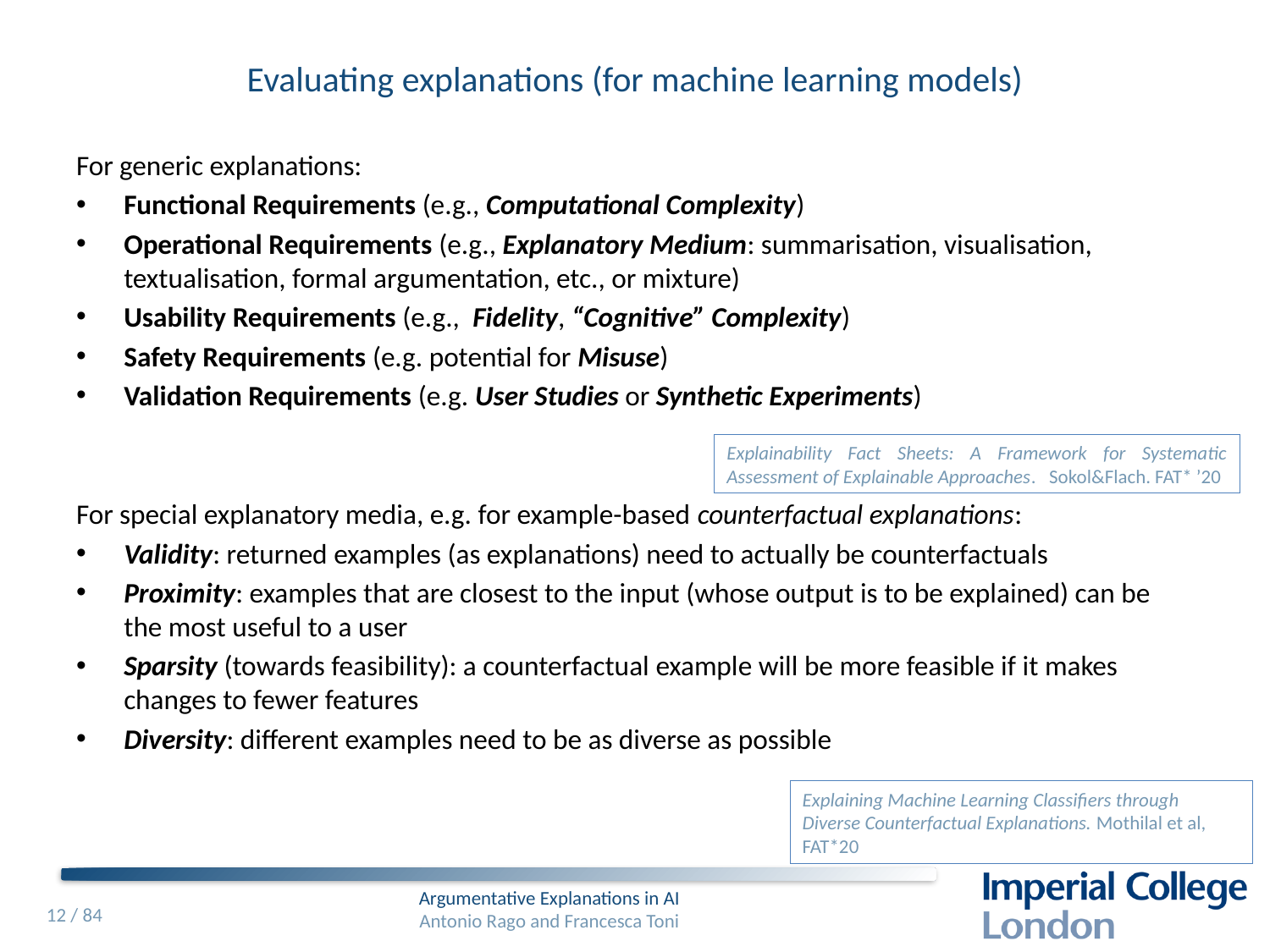

# Evaluating explanations (for machine learning models)
For generic explanations:
Functional Requirements (e.g., Computational Complexity)
Operational Requirements (e.g., Explanatory Medium: summarisation, visualisation, textualisation, formal argumentation, etc., or mixture)
Usability Requirements (e.g.,  Fidelity, “Cognitive” Complexity)
Safety Requirements (e.g. potential for Misuse)
Validation Requirements (e.g. User Studies or Synthetic Experiments)

For special explanatory media, e.g. for example-based counterfactual explanations:
Validity: returned examples (as explanations) need to actually be counterfactuals
Proximity: examples that are closest to the input (whose output is to be explained) can be the most useful to a user
Sparsity (towards feasibility): a counterfactual example will be more feasible if it makes changes to fewer features
Diversity: different examples need to be as diverse as possible

Explainability Fact Sheets: A Framework for Systematic Assessment of Explainable Approaches.   Sokol&Flach. FAT* ’20
Explaining Machine Learning Classifiers through Diverse Counterfactual Explanations. Mothilal et al, FAT*20